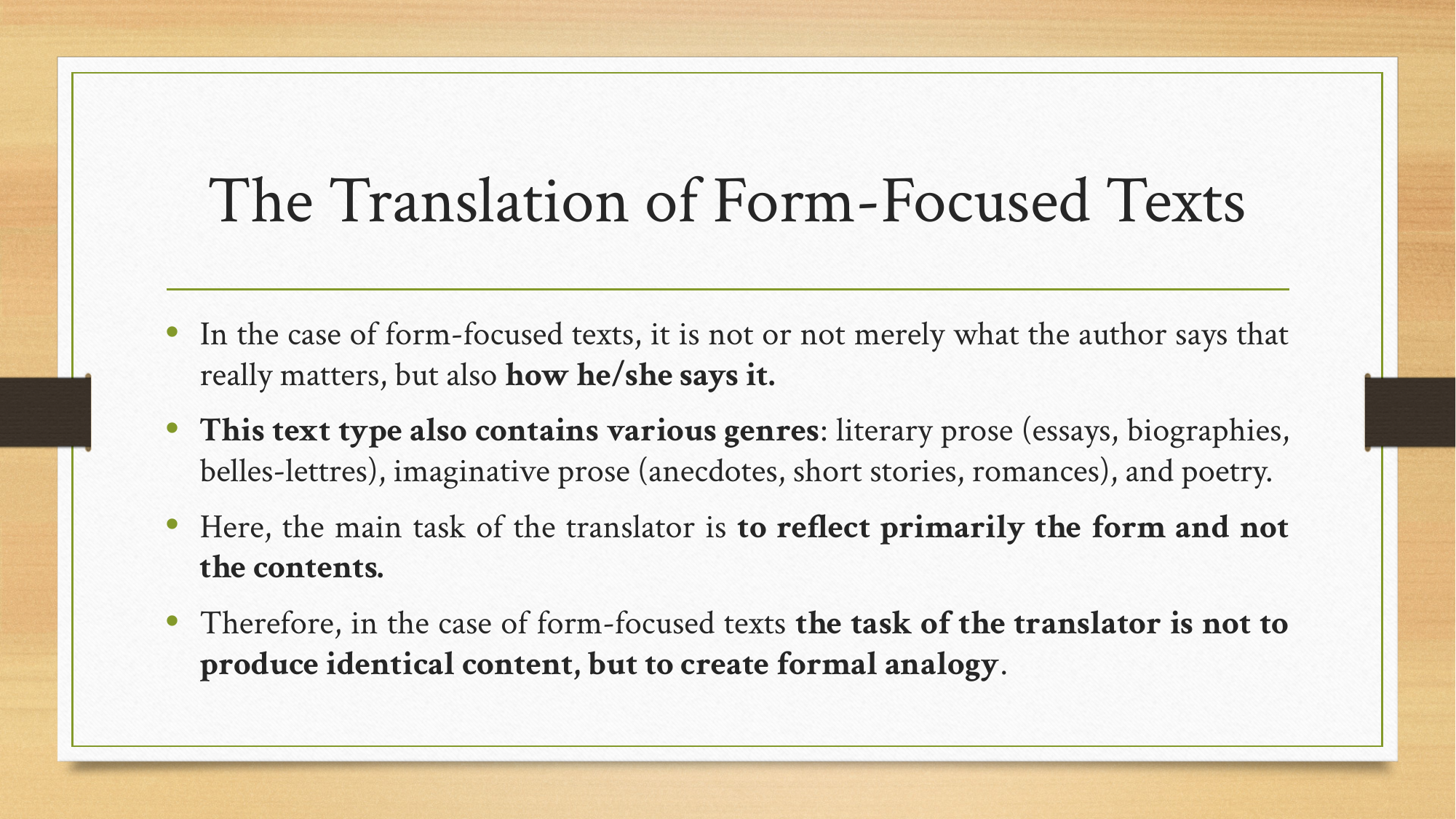

# The Translation of Form-Focused Texts
In the case of form-focused texts, it is not or not merely what the author says that really matters, but also how he/she says it.
This text type also contains various genres: literary prose (essays, biographies, belles-lettres), imaginative prose (anecdotes, short stories, romances), and poetry.
Here, the main task of the translator is to reflect primarily the form and not the contents.
Therefore, in the case of form-focused texts the task of the translator is not to produce identical content, but to create formal analogy.